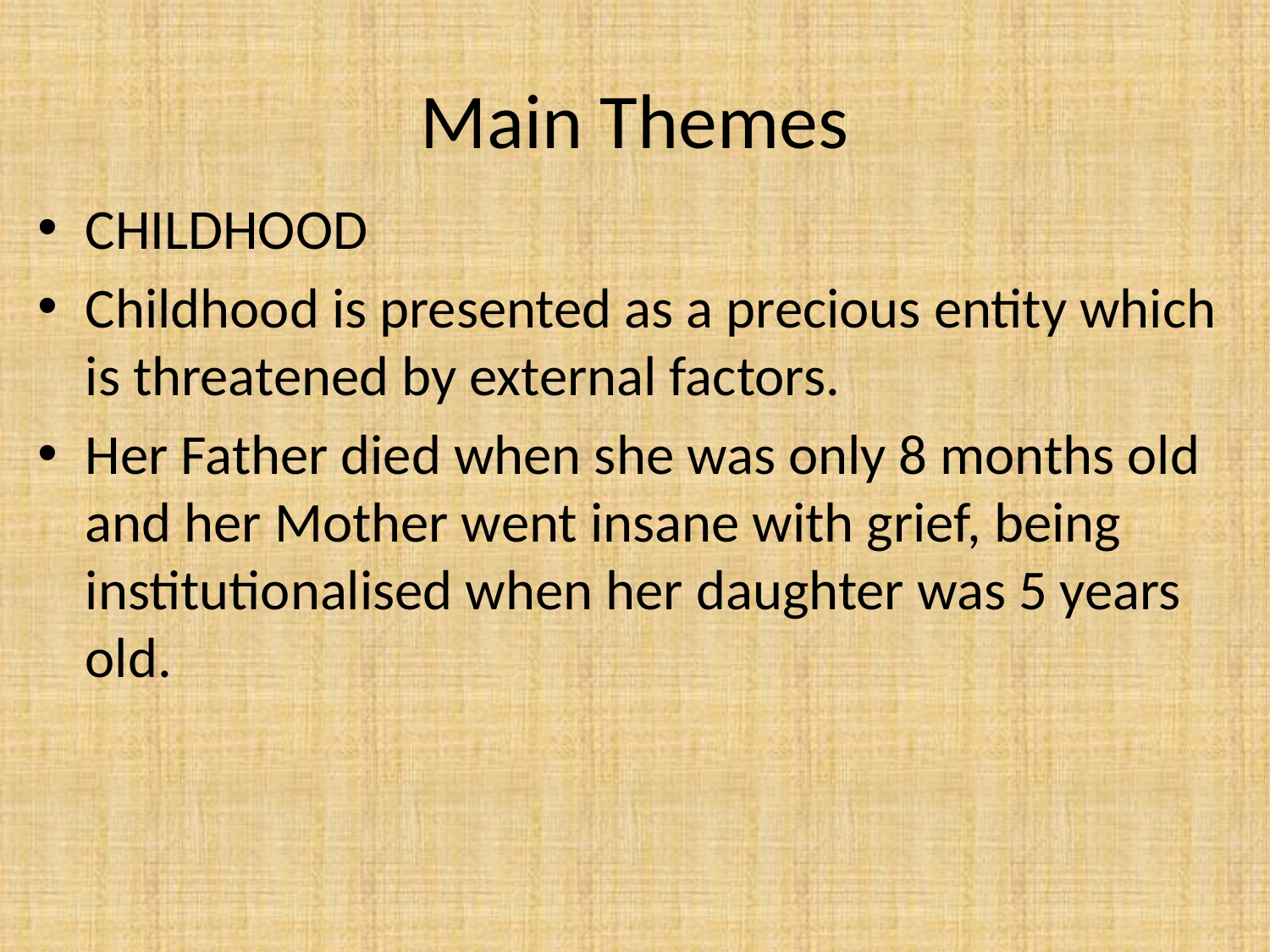

# Main Themes
CHILDHOOD
Childhood is presented as a precious entity which is threatened by external factors.
Her Father died when she was only 8 months old and her Mother went insane with grief, being institutionalised when her daughter was 5 years old.